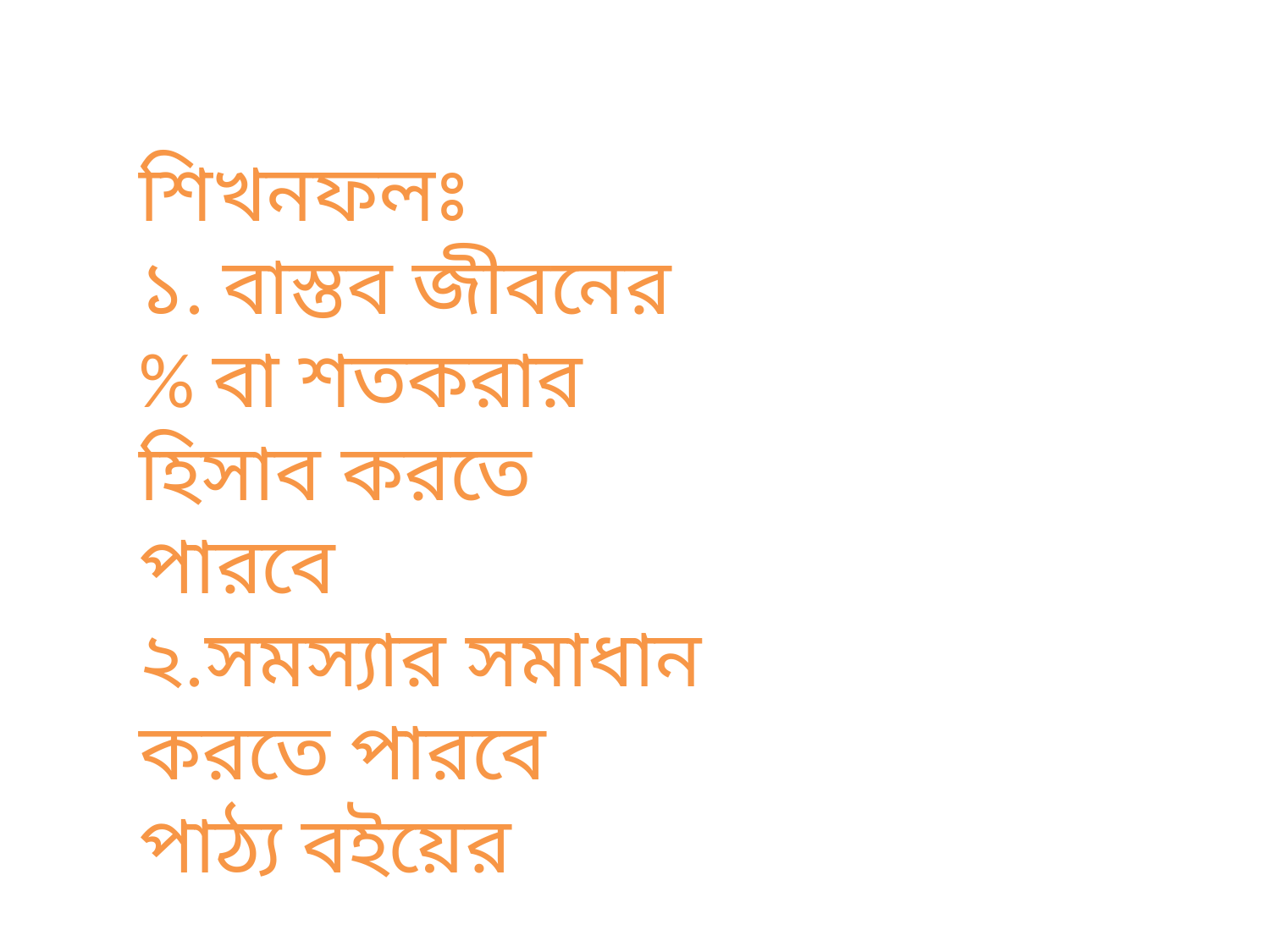

শিখনফলঃ
১. বাস্তব জীবনের % বা শতকরার হিসাব করতে পারবে
২.সমস্যার সমাধান করতে পারবে পাঠ্য বইয়ের